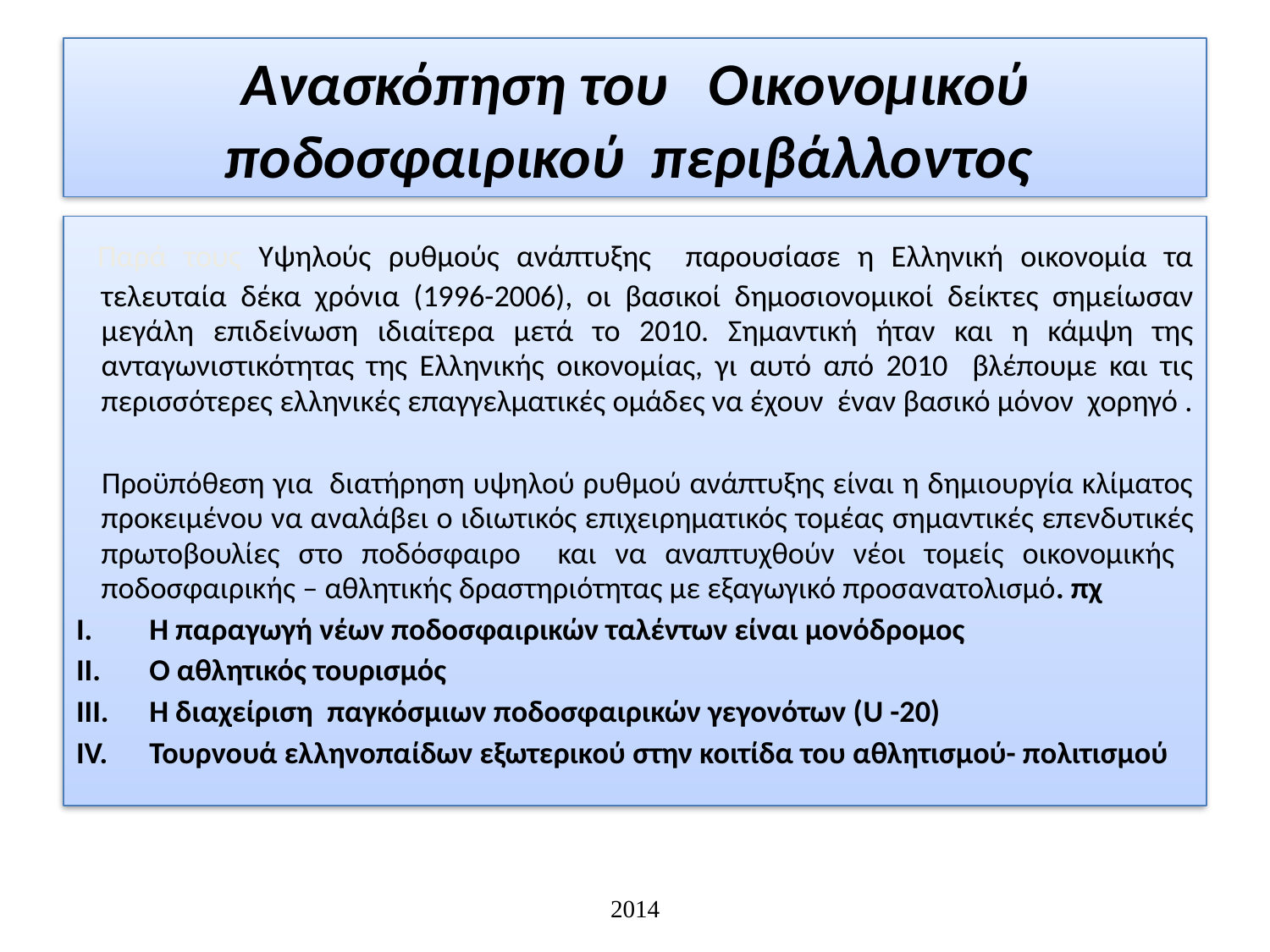

# Ανασκόπηση του   Οικονομικού ποδοσφαιρικού  περιβάλλοντος
 Παρά τους Υψηλούς ρυθμούς ανάπτυξης  παρουσίασε η Ελληνική οικονομία τα τελευταία δέκα χρόνια (1996-2006), οι βασικοί δημοσιονομικοί δείκτες σημείωσαν μεγάλη επιδείνωση ιδιαίτερα μετά το 2010. Σημαντική ήταν και η κάμψη της ανταγωνιστικότητας της Ελληνικής οικονομίας, γι αυτό από 2010  βλέπουμε και τις περισσότερες ελληνικές επαγγελματικές ομάδες να έχουν  έναν βασικό μόνον  χορηγό .

   Προϋπόθεση για  διατήρηση υψηλού ρυθμού ανάπτυξης είναι η δημιουργία κλίματος προκειμένου να αναλάβει ο ιδιωτικός επιχειρηματικός τομέας σημαντικές επενδυτικές πρωτοβουλίες στο ποδόσφαιρο  και να αναπτυχθούν νέοι τομείς οικονομικής  ποδοσφαιρικής – αθλητικής δραστηριότητας με εξαγωγικό προσανατολισμό. πχ
Η παραγωγή νέων ποδοσφαιρικών ταλέντων είναι μονόδρομος
Ο αθλητικός τουρισμός
Η διαχείριση  παγκόσμιων ποδοσφαιρικών γεγονότων (U -20)
Τουρνουά ελληνοπαίδων εξωτερικού στην κοιτίδα του αθλητισμού- πολιτισμού

2014